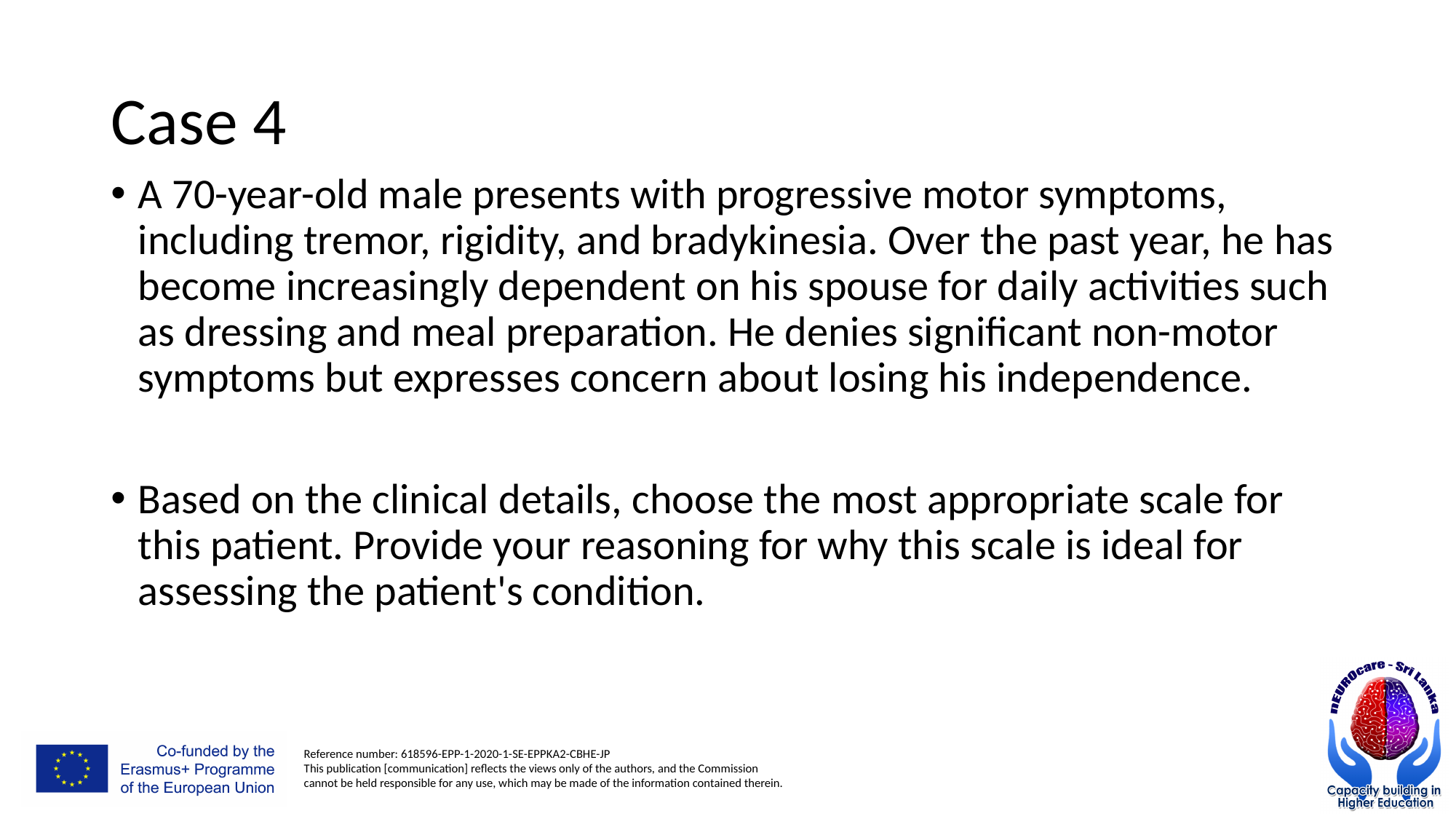

# Case 4
A 70-year-old male presents with progressive motor symptoms, including tremor, rigidity, and bradykinesia. Over the past year, he has become increasingly dependent on his spouse for daily activities such as dressing and meal preparation. He denies significant non-motor symptoms but expresses concern about losing his independence.

Based on the clinical details, choose the most appropriate scale for this patient. Provide your reasoning for why this scale is ideal for assessing the patient's condition.